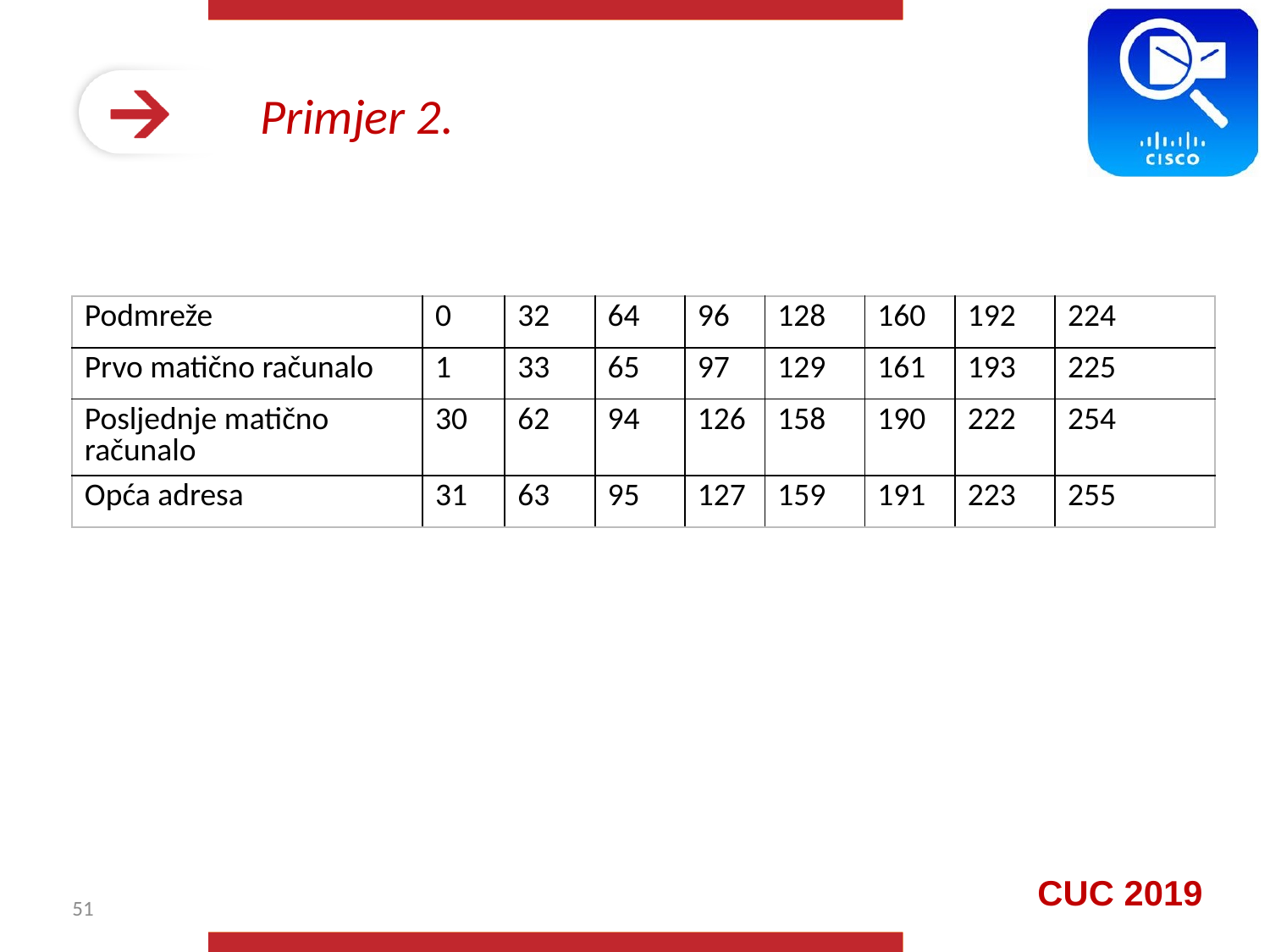

# Primjer 2.
| Podmreže | 0 | 32 | 64 | 96 | 128 | 160 | 192 | 224 |
| --- | --- | --- | --- | --- | --- | --- | --- | --- |
| Prvo matično računalo | 1 | 33 | 65 | 97 | 129 | 161 | 193 | 225 |
| Posljednje matično računalo | 30 | 62 | 94 | 126 | 158 | 190 | 222 | 254 |
| Opća adresa | 31 | 63 | 95 | 127 | 159 | 191 | 223 | 255 |
51